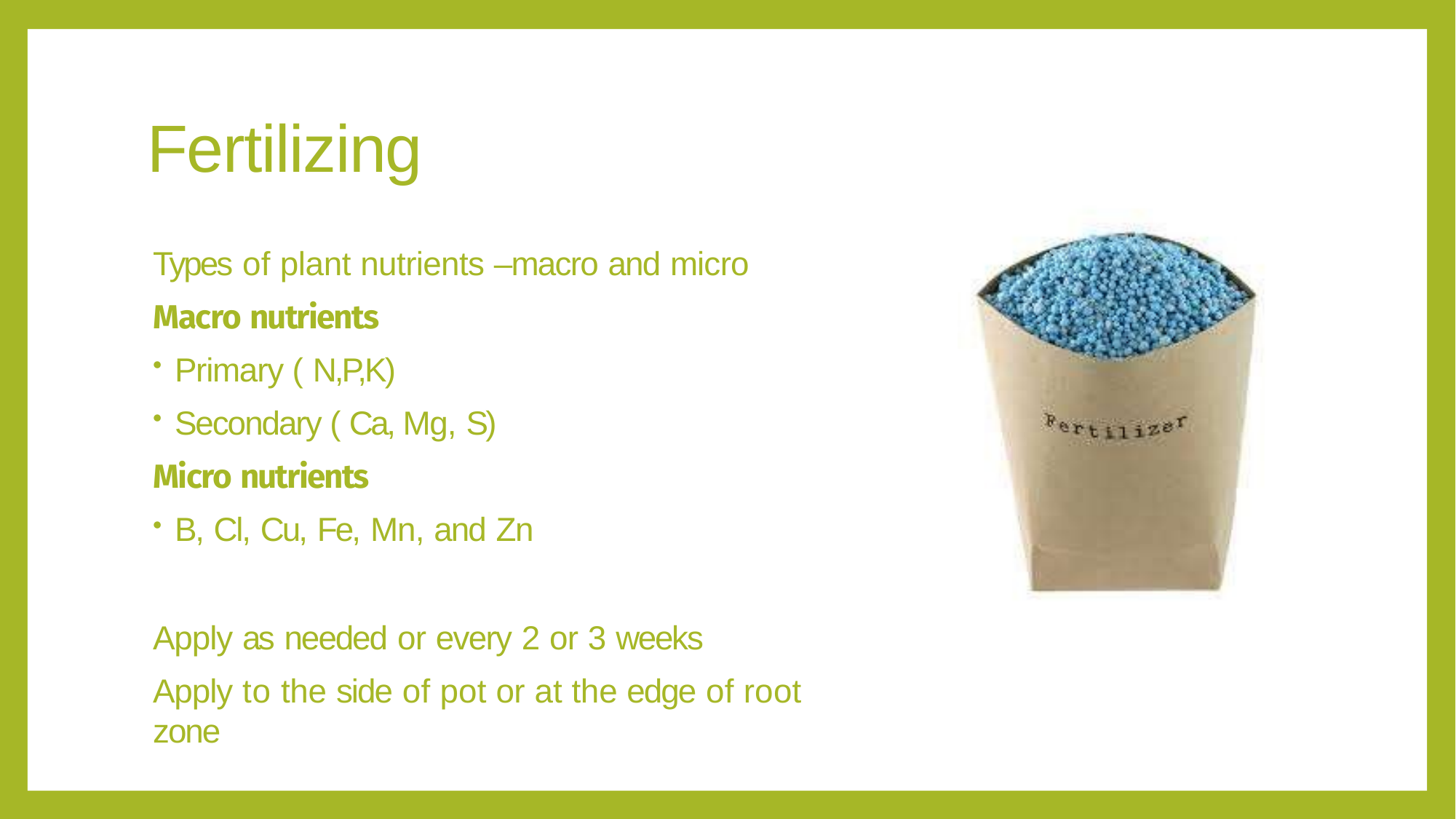

# Fertilizing

Types of plant nutrients –macro and micro
Macro nutrients
Primary ( N,P,K)
Secondary ( Ca, Mg, S)
Micro nutrients
B, Cl, Cu, Fe, Mn, and Zn

Apply as needed or every 2 or 3 weeks
Apply to the side of pot or at the edge of root zone